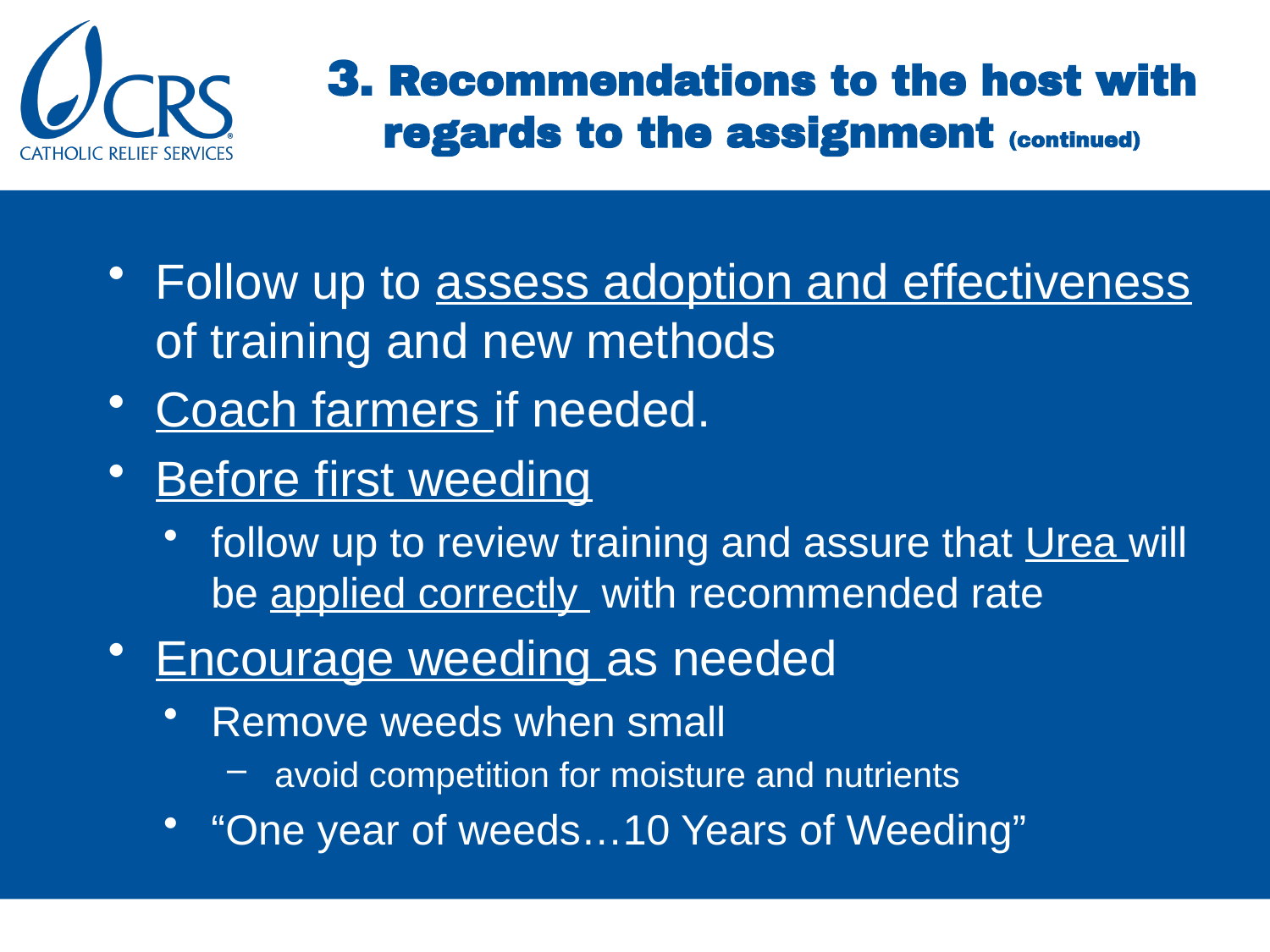

# 3. Recommendations to the host with regards to the assignment (continued)
Follow up to assess adoption and effectiveness of training and new methods
Coach farmers if needed.
Before first weeding
follow up to review training and assure that Urea will be applied correctly  with recommended rate
Encourage weeding as needed
Remove weeds when small
avoid competition for moisture and nutrients
“One year of weeds…10 Years of Weeding”